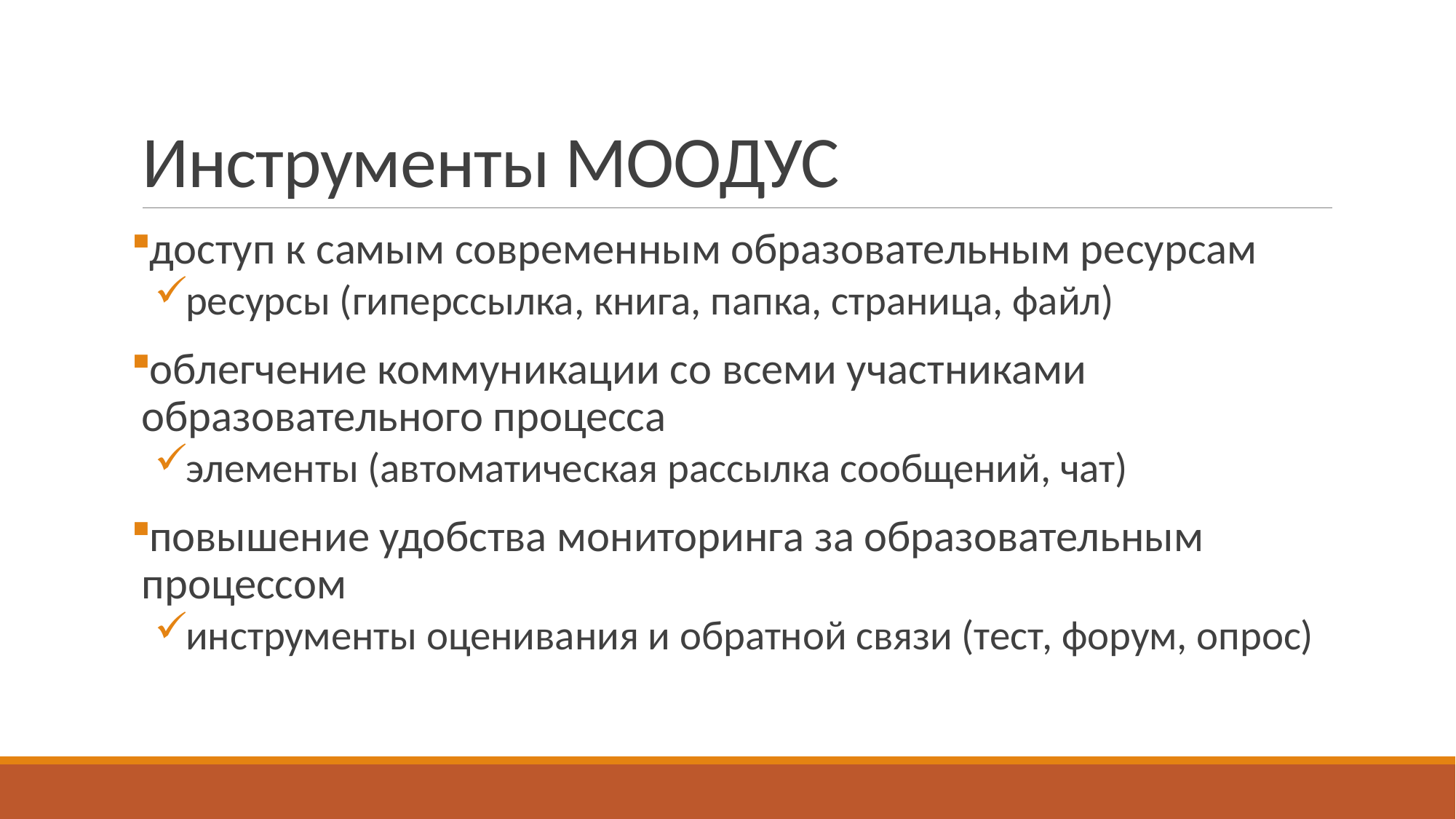

# Инструменты МООДУС
доступ к самым современным образовательным ресурсам
ресурсы (гиперссылка, книга, папка, страница, файл)
облегчение коммуникации со всеми участниками образовательного процесса
элементы (автоматическая рассылка сообщений, чат)
повышение удобства мониторинга за образовательным процессом
инструменты оценивания и обратной связи (тест, форум, опрос)